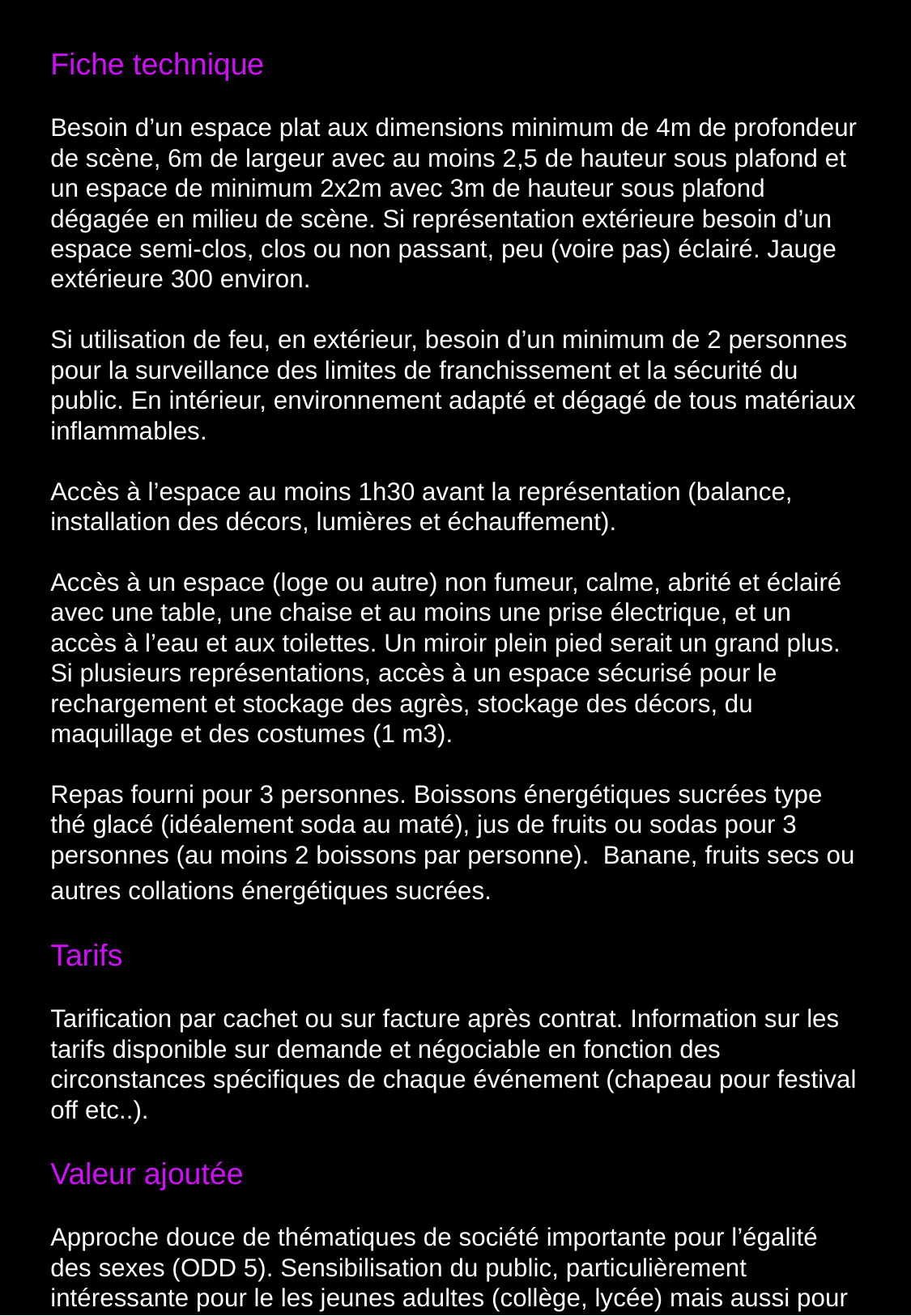

Fiche technique
Besoin d’un espace plat aux dimensions minimum de 4m de profondeur de scène, 6m de largeur avec au moins 2,5 de hauteur sous plafond et un espace de minimum 2x2m avec 3m de hauteur sous plafond dégagée en milieu de scène. Si représentation extérieure besoin d’un espace semi-clos, clos ou non passant, peu (voire pas) éclairé. Jauge extérieure 300 environ.
Si utilisation de feu, en extérieur, besoin d’un minimum de 2 personnes pour la surveillance des limites de franchissement et la sécurité du public. En intérieur, environnement adapté et dégagé de tous matériaux inflammables.
Accès à l’espace au moins 1h30 avant la représentation (balance, installation des décors, lumières et échauffement).
Accès à un espace (loge ou autre) non fumeur, calme, abrité et éclairé avec une table, une chaise et au moins une prise électrique, et un accès à l’eau et aux toilettes. Un miroir plein pied serait un grand plus. Si plusieurs représentations, accès à un espace sécurisé pour le rechargement et stockage des agrès, stockage des décors, du maquillage et des costumes (1 m3).
Repas fourni pour 3 personnes. Boissons énergétiques sucrées type thé glacé (idéalement soda au maté), jus de fruits ou sodas pour 3 personnes (au moins 2 boissons par personne).  Banane, fruits secs ou autres collations énergétiques sucrées.
Tarifs
Tarification par cachet ou sur facture après contrat. Information sur les tarifs disponible sur demande et négociable en fonction des circonstances spécifiques de chaque événement (chapeau pour festival off etc..).
Valeur ajoutée
Approche douce de thématiques de société importante pour l’égalité des sexes (ODD 5). Sensibilisation du public, particulièrement intéressante pour le les jeunes adultes (collège, lycée) mais aussi pour le rayonnement de la littérature française féminine et des artistes interprètes femmes en général.